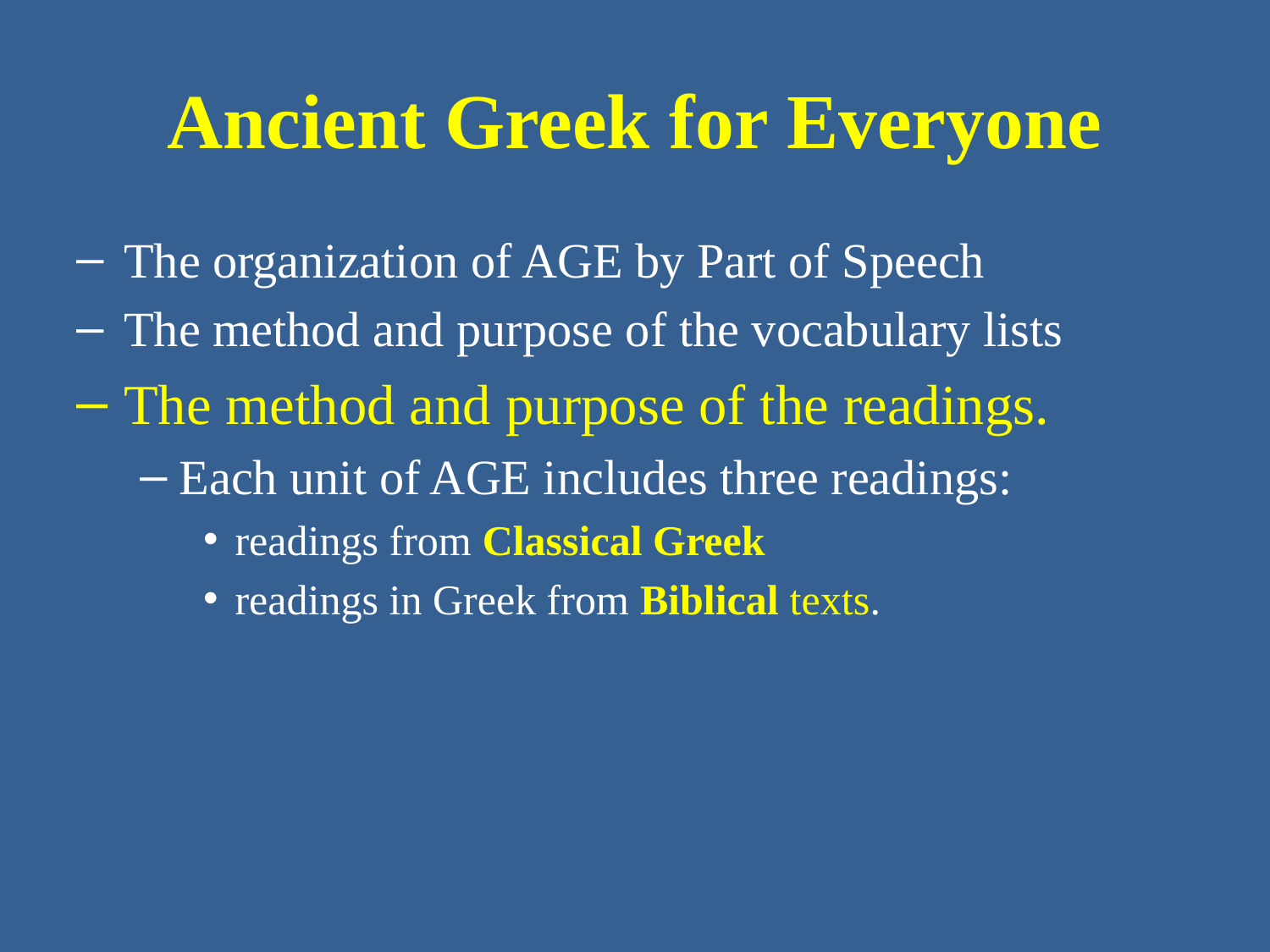

# Ancient Greek for Everyone
The organization of AGE by Part of Speech
The method and purpose of the vocabulary lists
The method and purpose of the readings.
Each unit of AGE includes three readings:
readings from Classical Greek
readings in Greek from Biblical texts.